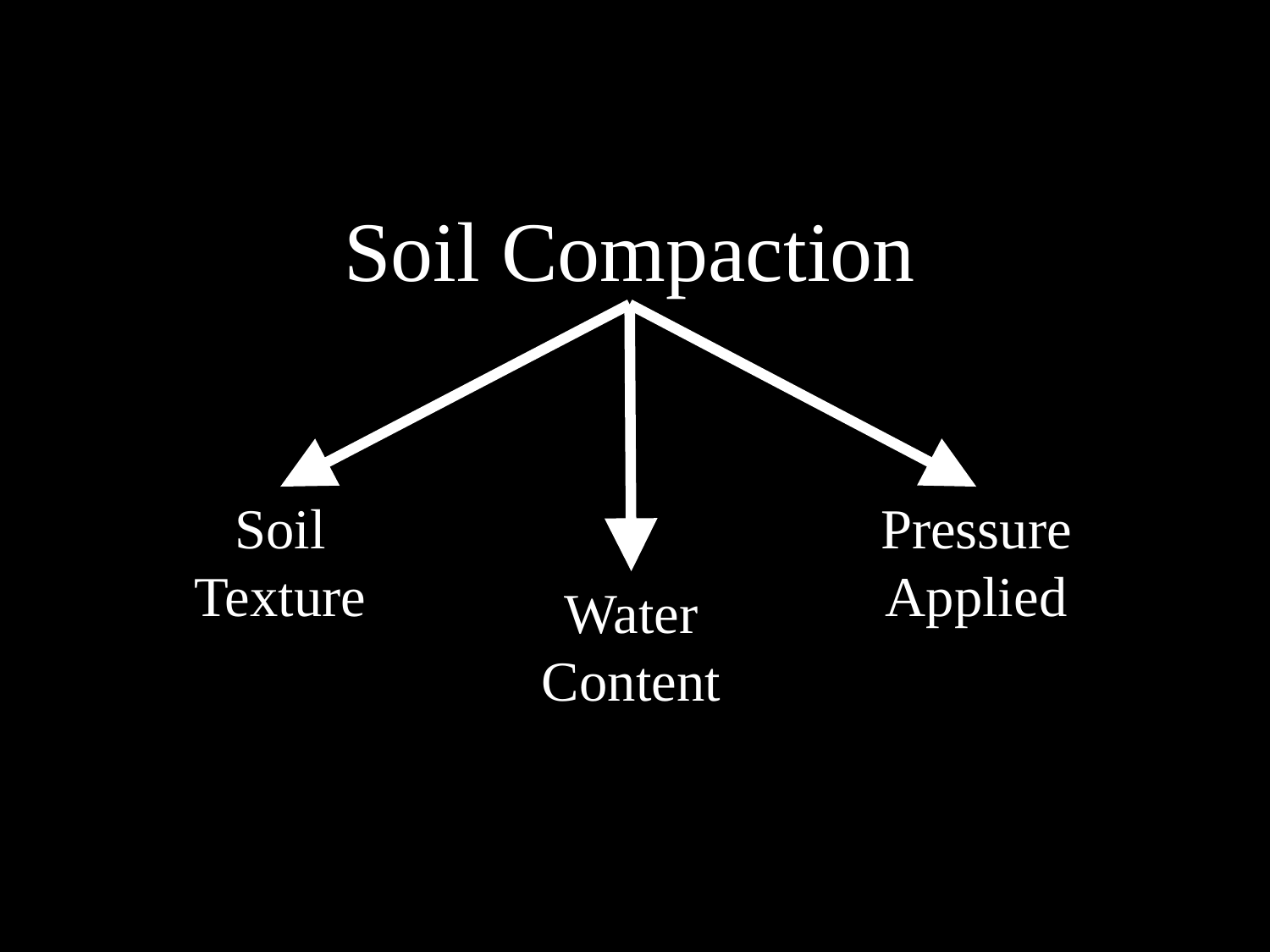

Soil Compaction
Soil
Texture
Pressure
Applied
Water
Content